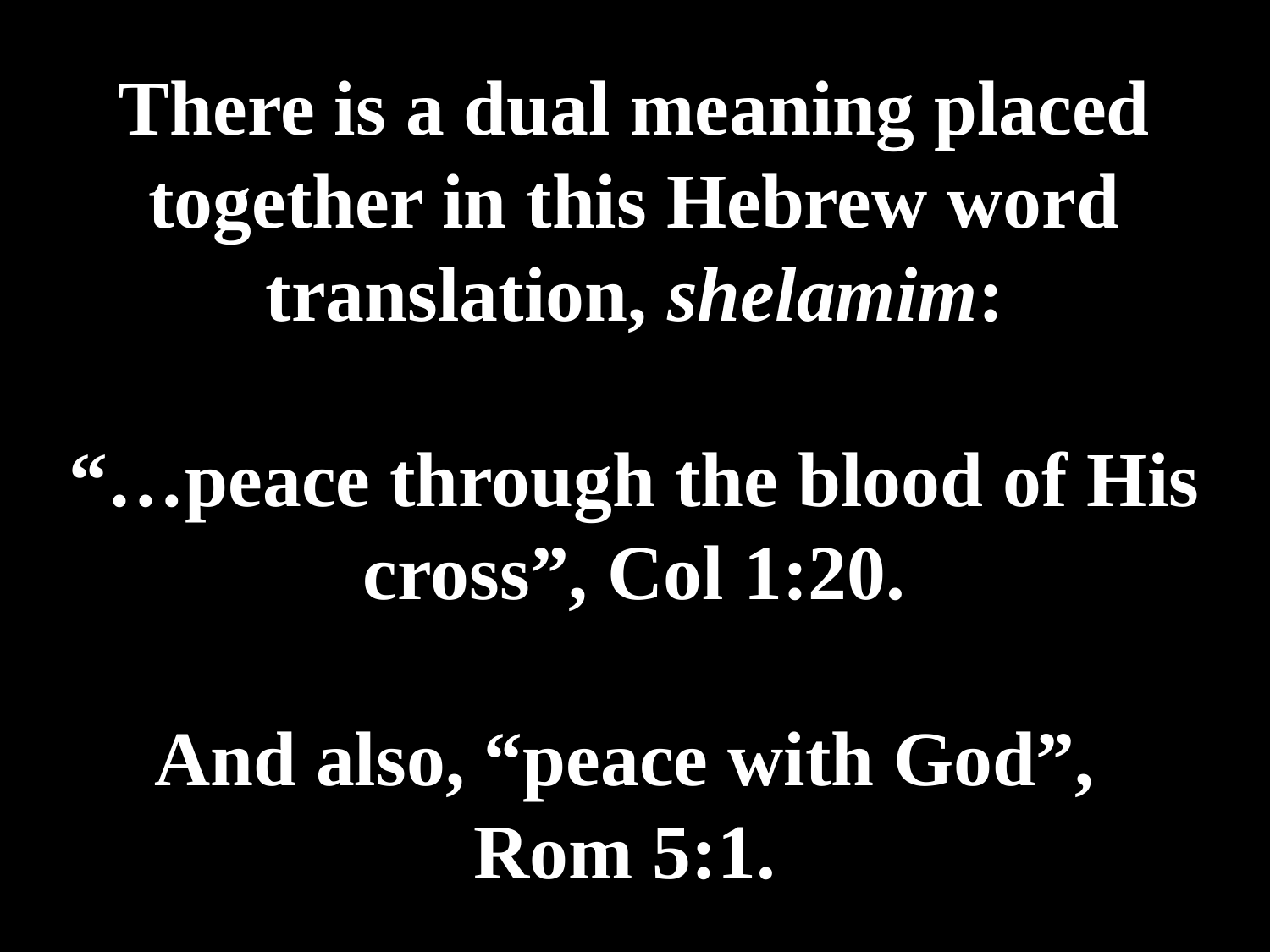

# There is a dual meaning placed together in this Hebrew word translation, shelamim: “…peace through the blood of His cross”, Col 1:20. And also, “peace with God”, Rom 5:1.